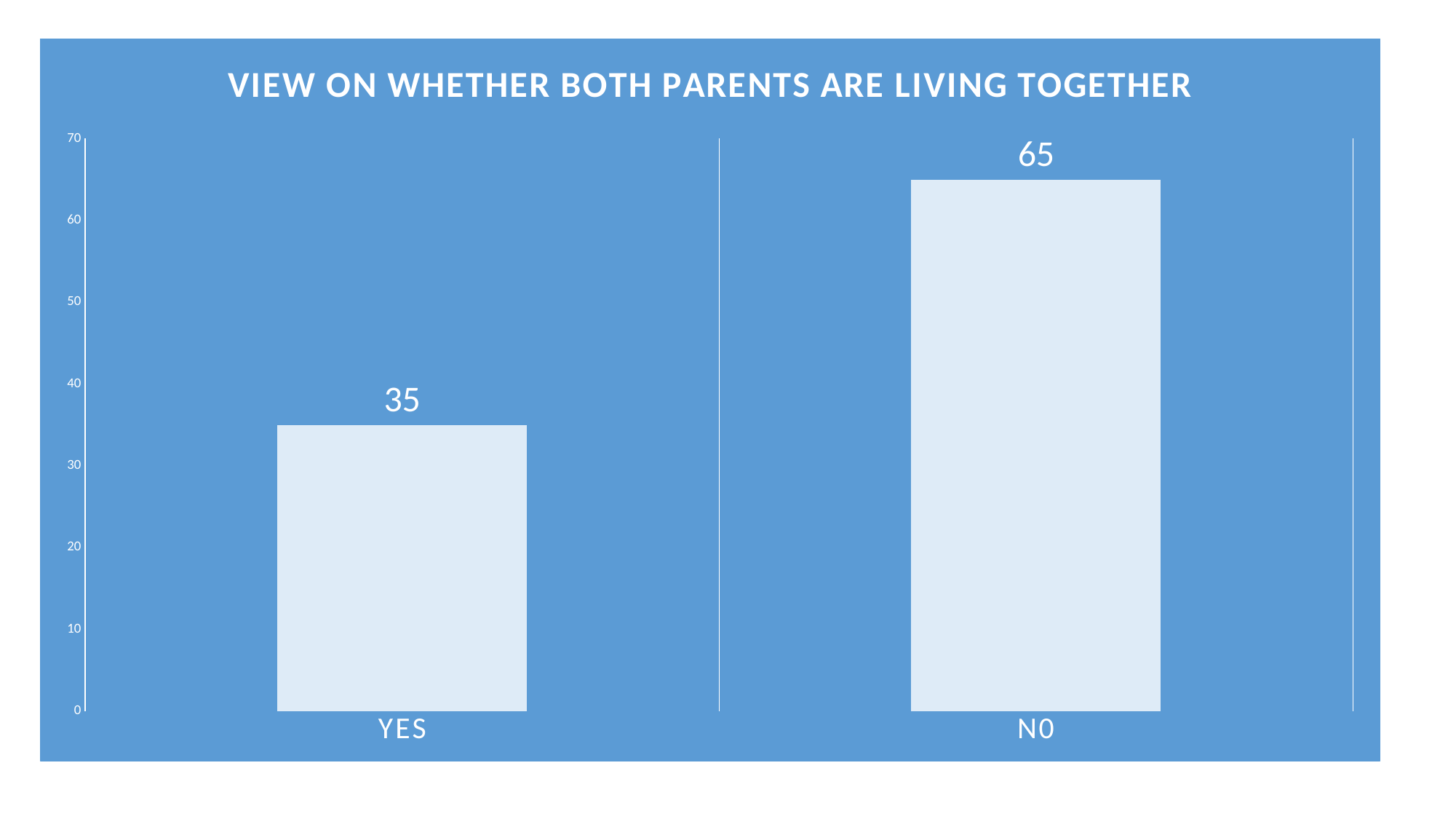

### Chart: VIEW ON WHETHER BOTH PARENTS ARE LIVING TOGETHER

| Category |  |
|---|---|
| YES | 35.0 |
| N0 | 65.0 |